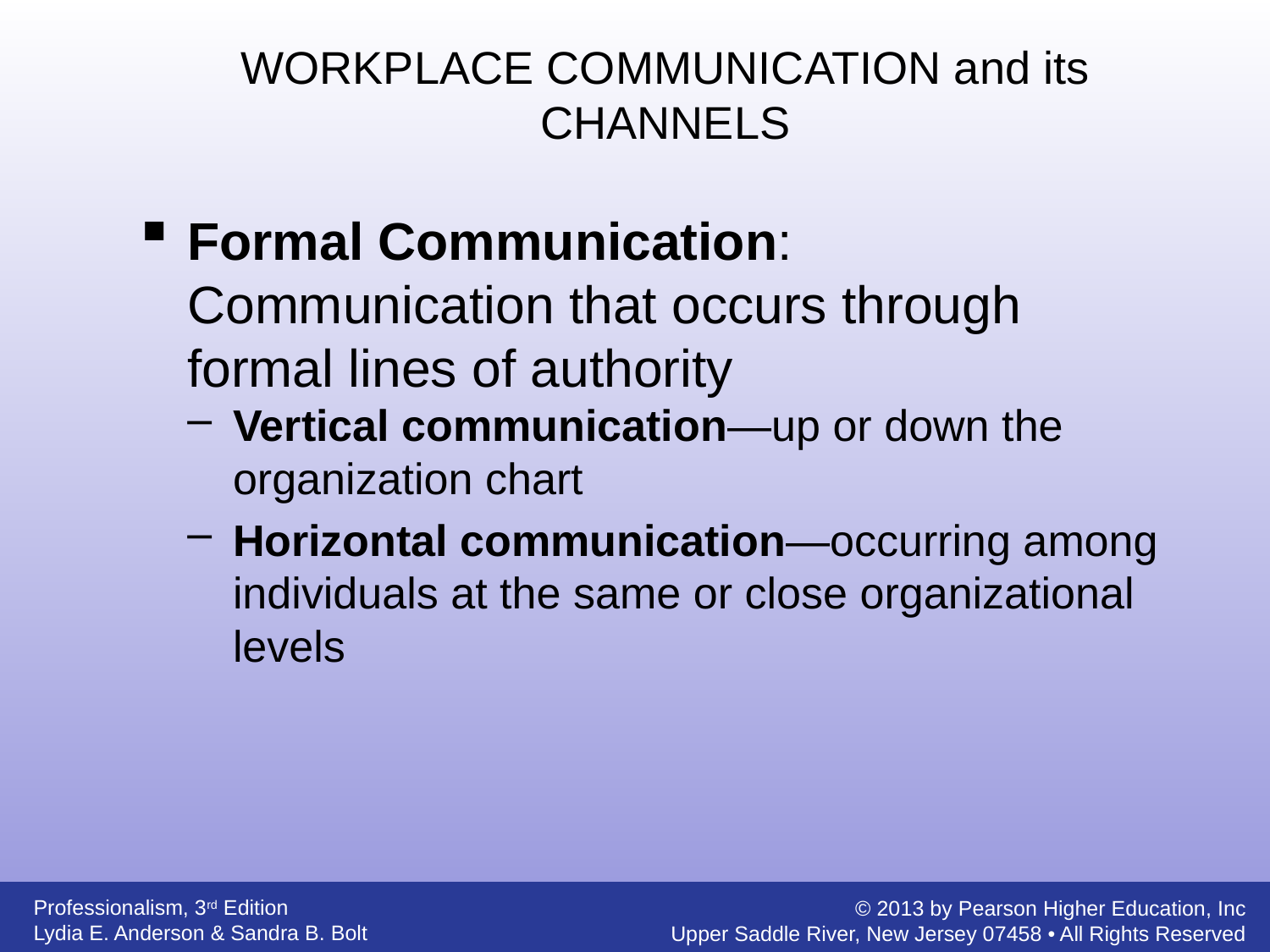

WORKPLACE COMMUNICATION and its CHANNELS
Formal Communication: Communication that occurs through formal lines of authority
Vertical communication—up or down the organization chart
Horizontal communication—occurring among individuals at the same or close organizational levels